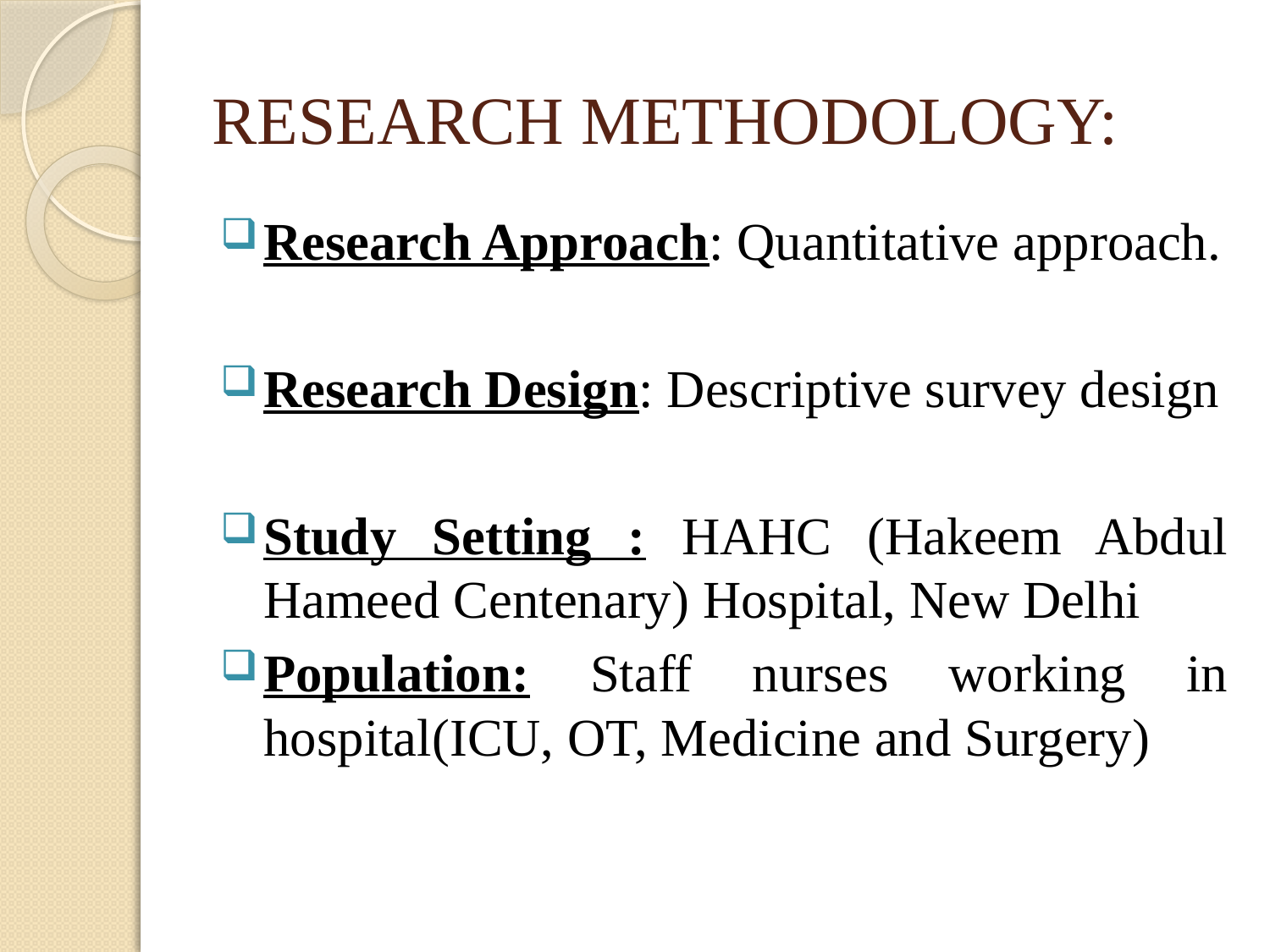

# RESEARCH METHODOLOGY:
Research Approach: Quantitative approach.

Research Design: Descriptive survey design

Study Setting : HAHC (Hakeem Abdul Hameed Centenary) Hospital, New Delhi
Population: Staff nurses working in hospital(ICU, OT, Medicine and Surgery)